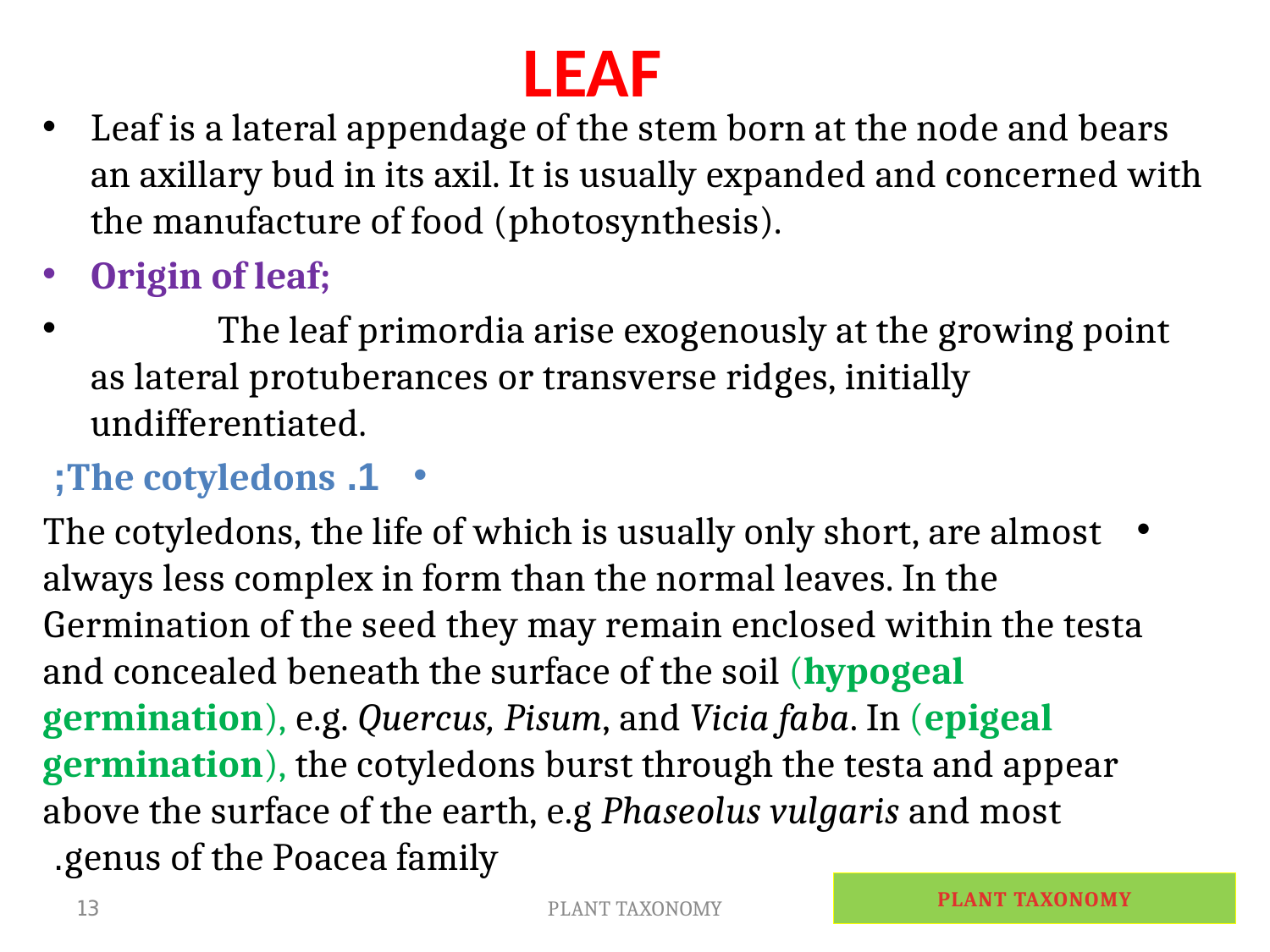

# LEAF
Leaf is a lateral appendage of the stem born at the node and bears an axillary bud in its axil. It is usually expanded and concerned with the manufacture of food (photosynthesis).
Origin of leaf;
 	The leaf primordia arise exogenously at the growing point as lateral protuberances or transverse ridges, initially undifferentiated.
1. The cotyledons;
The cotyledons, the life of which is usually only short, are almost always less complex in form than the normal leaves. In the Germination of the seed they may remain enclosed within the testa and concealed beneath the surface of the soil (hypogeal germination), e.g. Quercus, Pisum, and Vicia faba. In (epigeal germination), the cotyledons burst through the testa and appear above the surface of the earth, e.g Phaseolus vulgaris and most genus of the Poacea family.

PLANT TAXONOMY
13
PLANT TAXONOMY